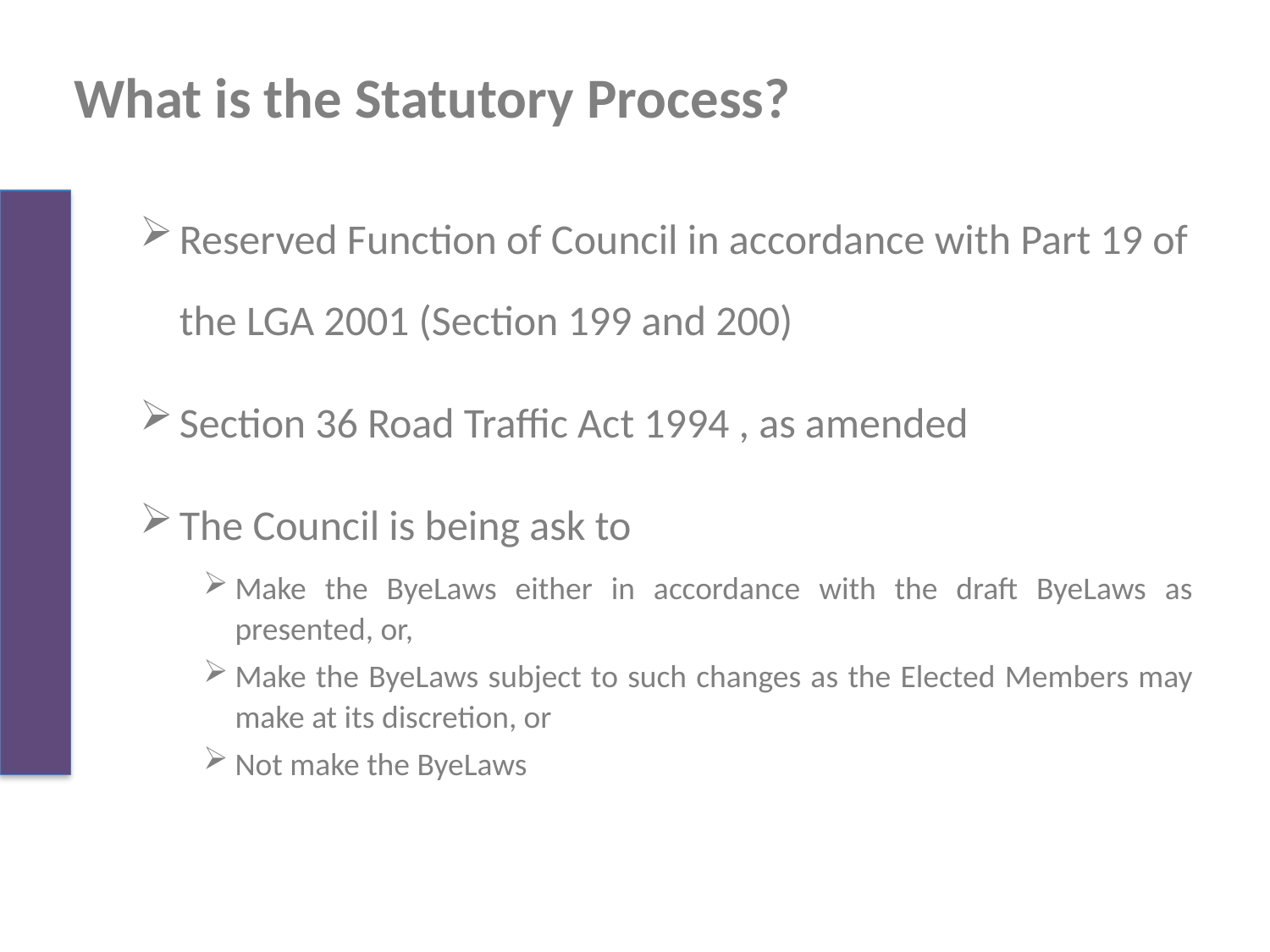

# What is the Statutory Process?
Reserved Function of Council in accordance with Part 19 of the LGA 2001 (Section 199 and 200)
Section 36 Road Traffic Act 1994 , as amended
The Council is being ask to
Make the ByeLaws either in accordance with the draft ByeLaws as presented, or,
Make the ByeLaws subject to such changes as the Elected Members may make at its discretion, or
Not make the ByeLaws